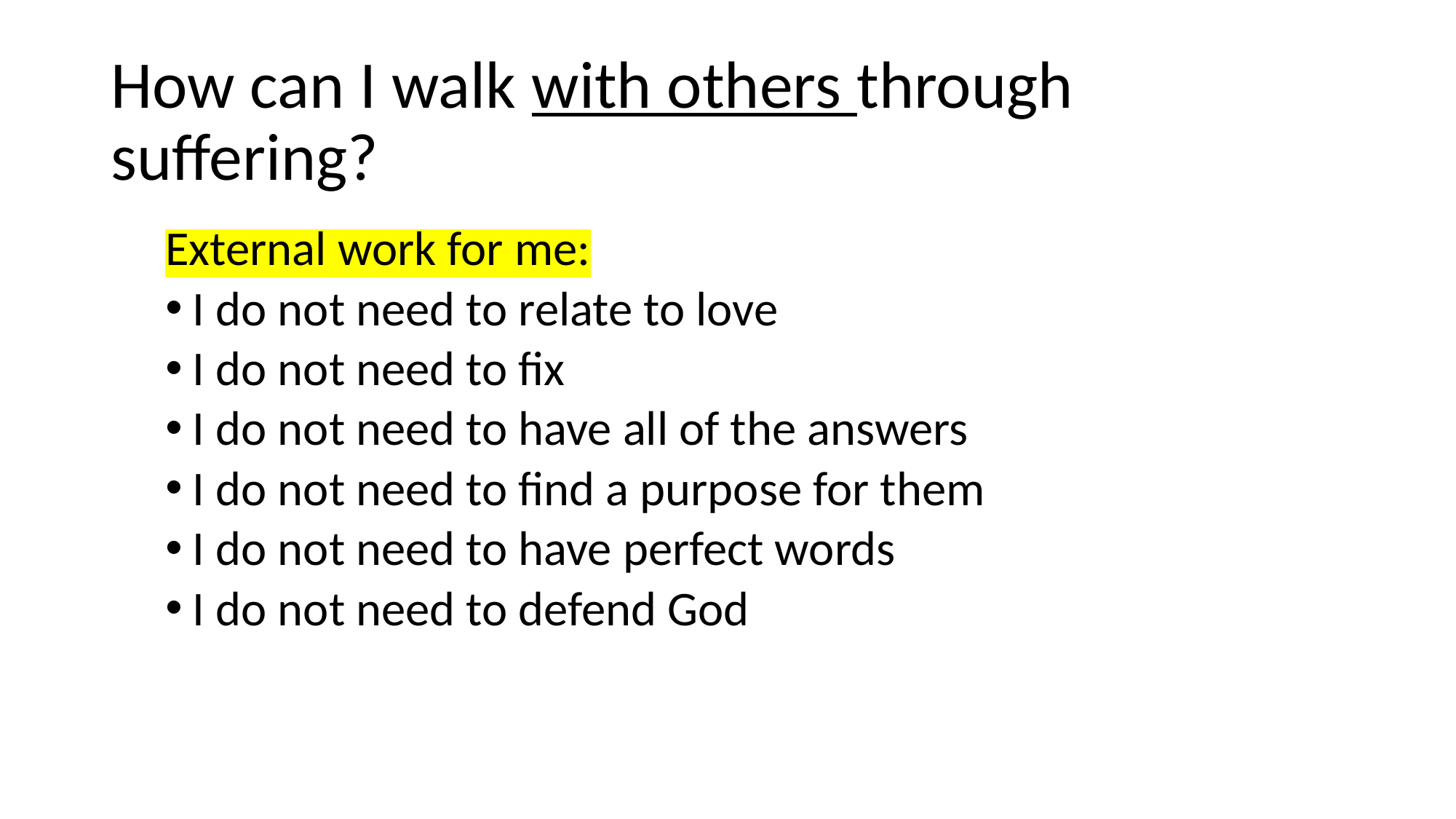

# How can I walk with others through suffering?
External work for me:
I do not need to relate to love
I do not need to fix
I do not need to have all of the answers
I do not need to find a purpose for them
I do not need to have perfect words
I do not need to defend God